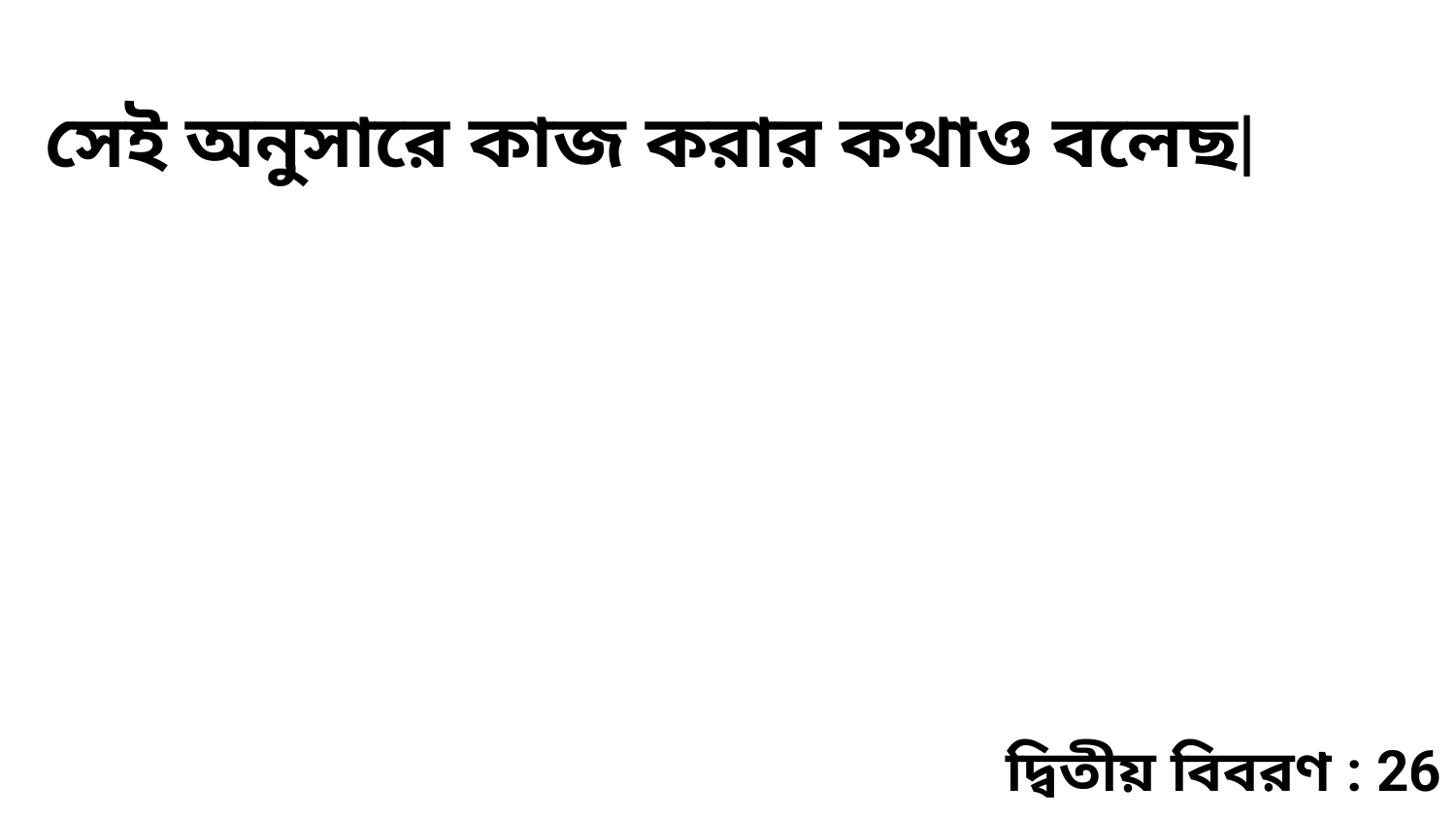

সেই অনুসারে কাজ করার কথাও বলেছ|
দ্বিতীয় বিবরণ : 26